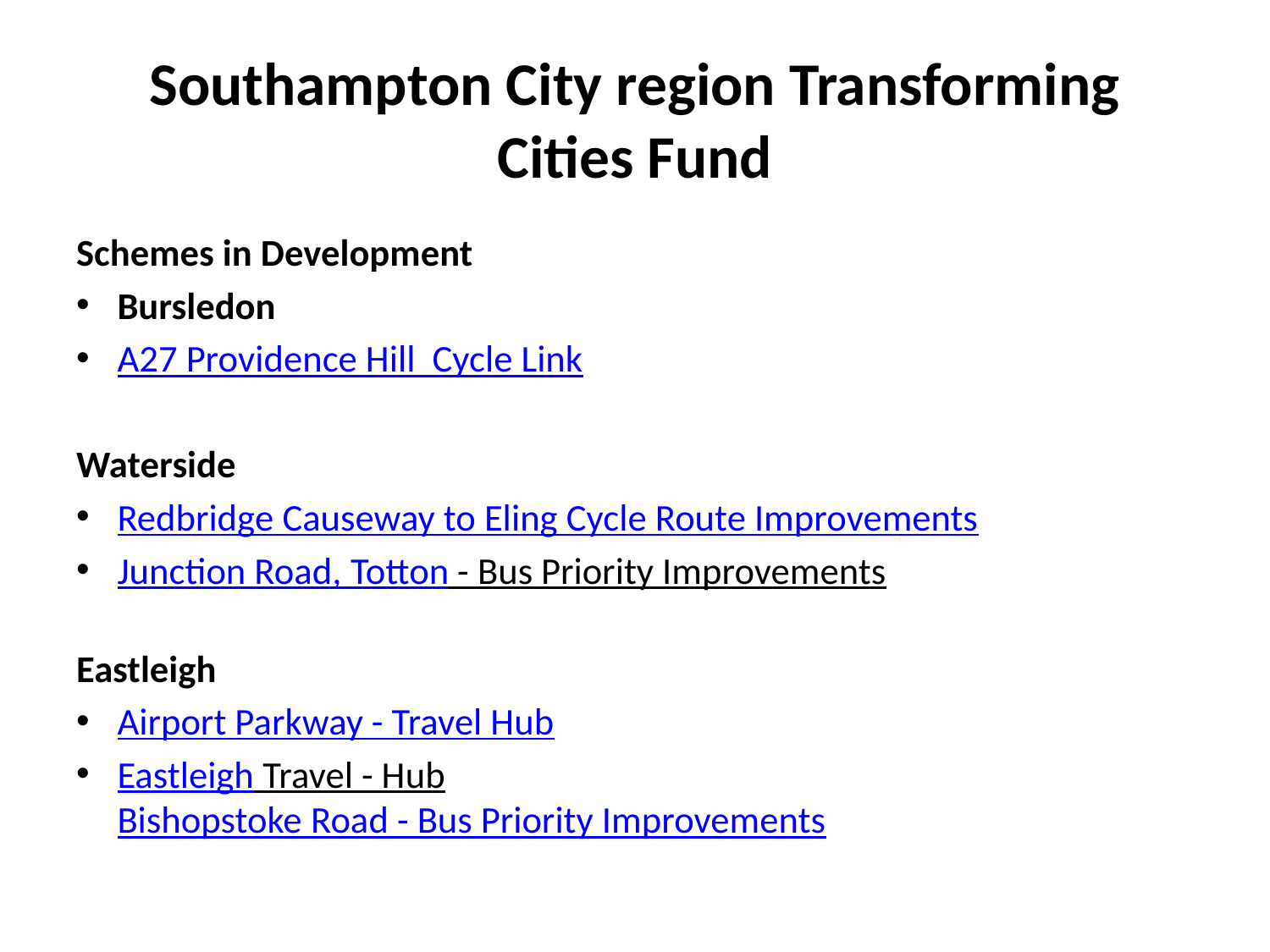

# Southampton City region Transforming Cities Fund
Schemes in Development
Bursledon
A27 Providence Hill  Cycle Link

Waterside
Redbridge Causeway to Eling Cycle Route Improvements
Junction Road, Totton - Bus Priority Improvements
Eastleigh
Airport Parkway - Travel Hub
Eastleigh Travel - Hub
Bishopstoke Road - Bus Priority Improvements